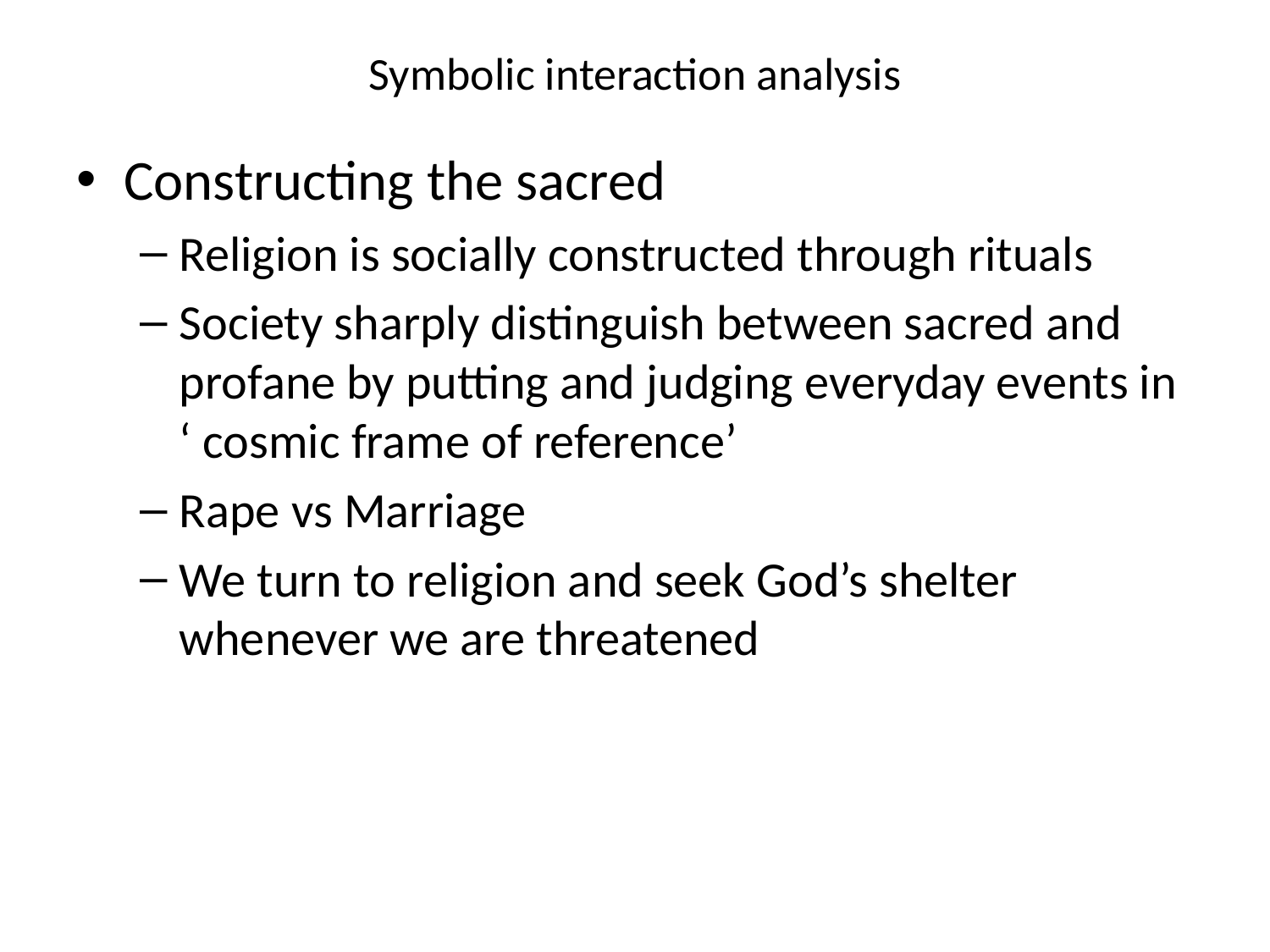

# Symbolic interaction analysis
Constructing the sacred
Religion is socially constructed through rituals
Society sharply distinguish between sacred and profane by putting and judging everyday events in ‘ cosmic frame of reference’
Rape vs Marriage
We turn to religion and seek God’s shelter whenever we are threatened